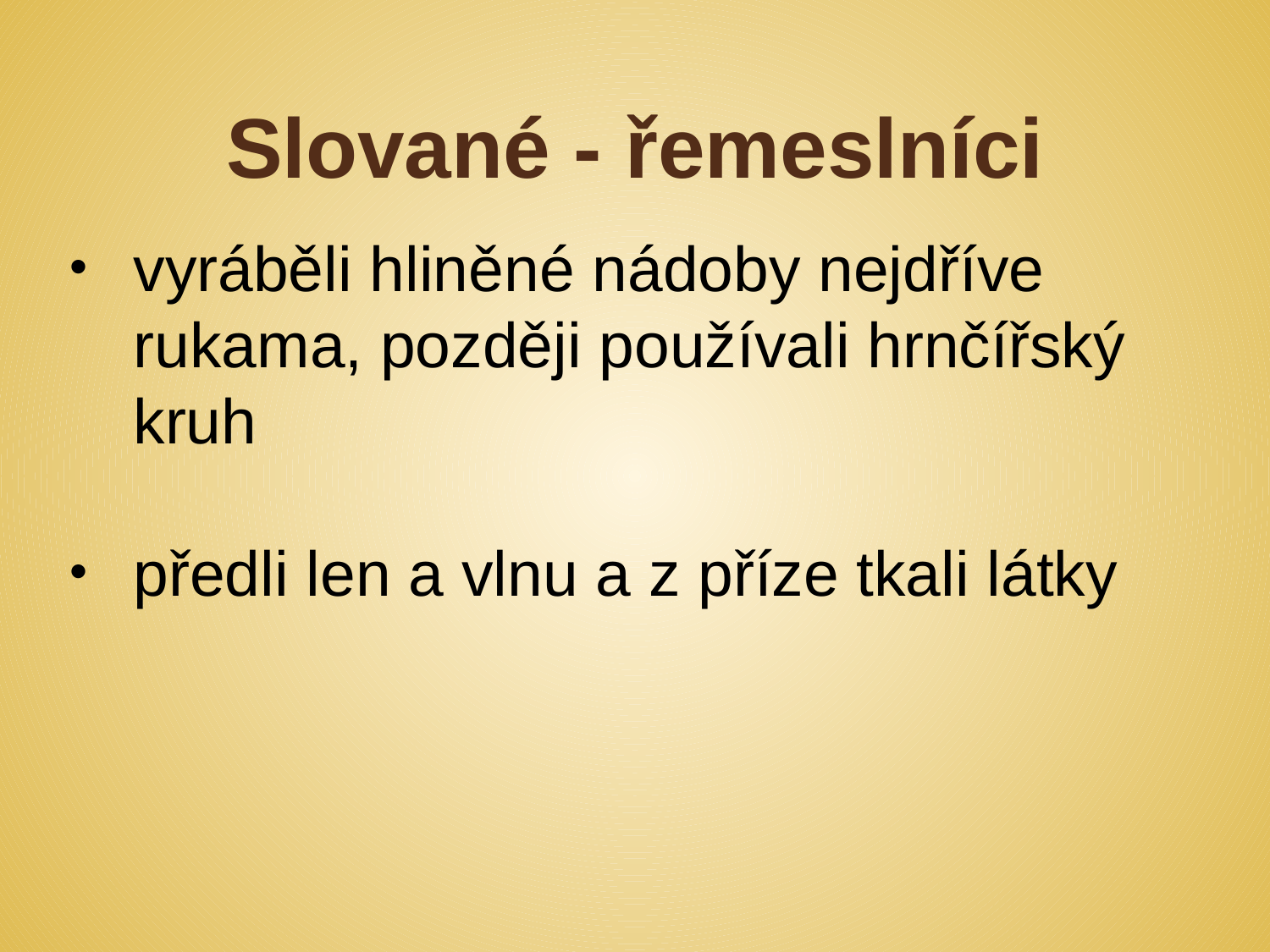

# Slované - řemeslníci
vyráběli hliněné nádoby nejdříve rukama, později používali hrnčířský kruh

předli len a vlnu a z příze tkali látky